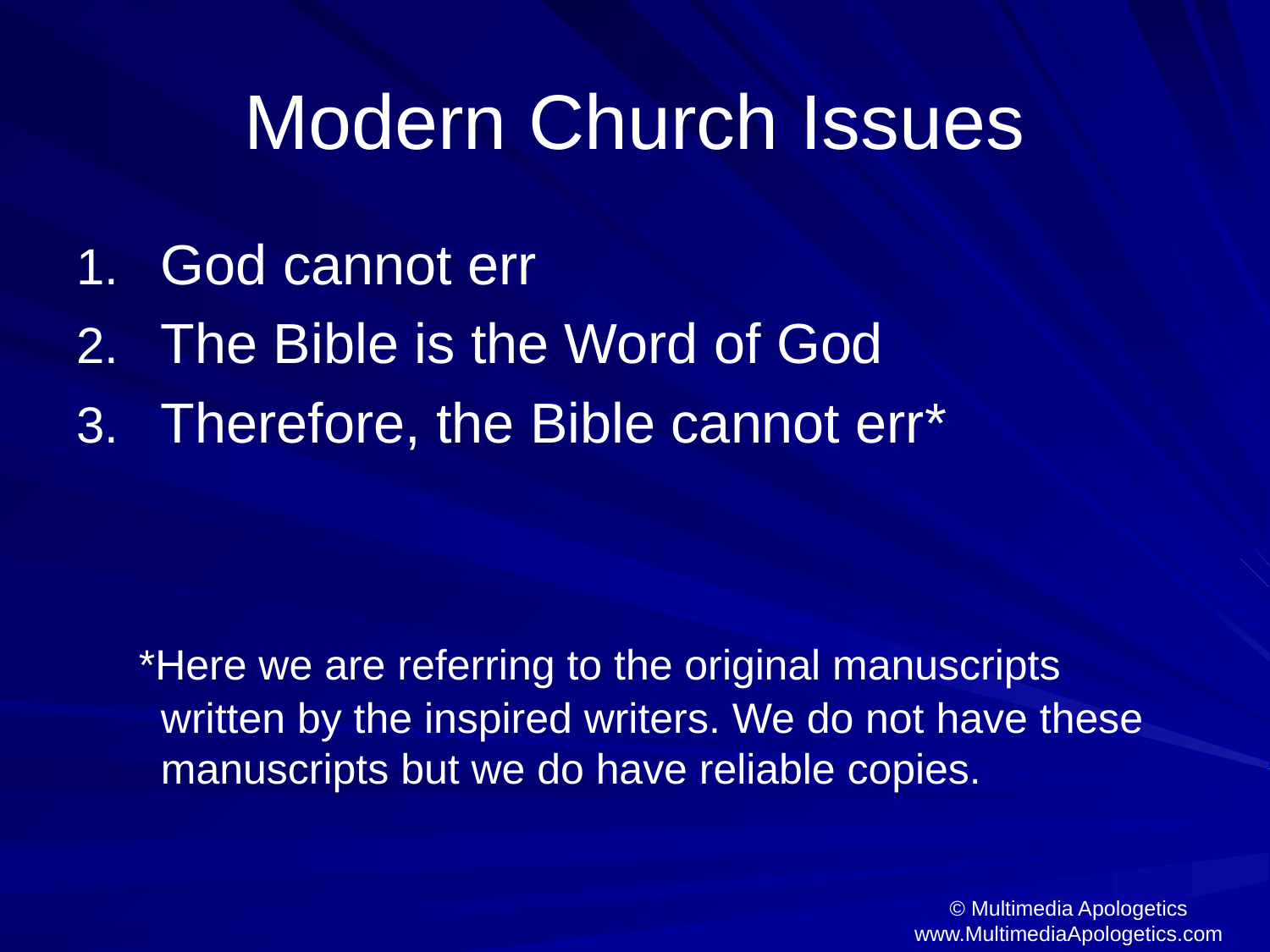

# Modern Church Issues
God cannot err
The Bible is the Word of God
Therefore, the Bible cannot err*

    *Here we are referring to the original manuscripts written by the inspired writers. We do not have these manuscripts but we do have reliable copies.
© Multimedia Apologetics
www.MultimediaApologetics.com